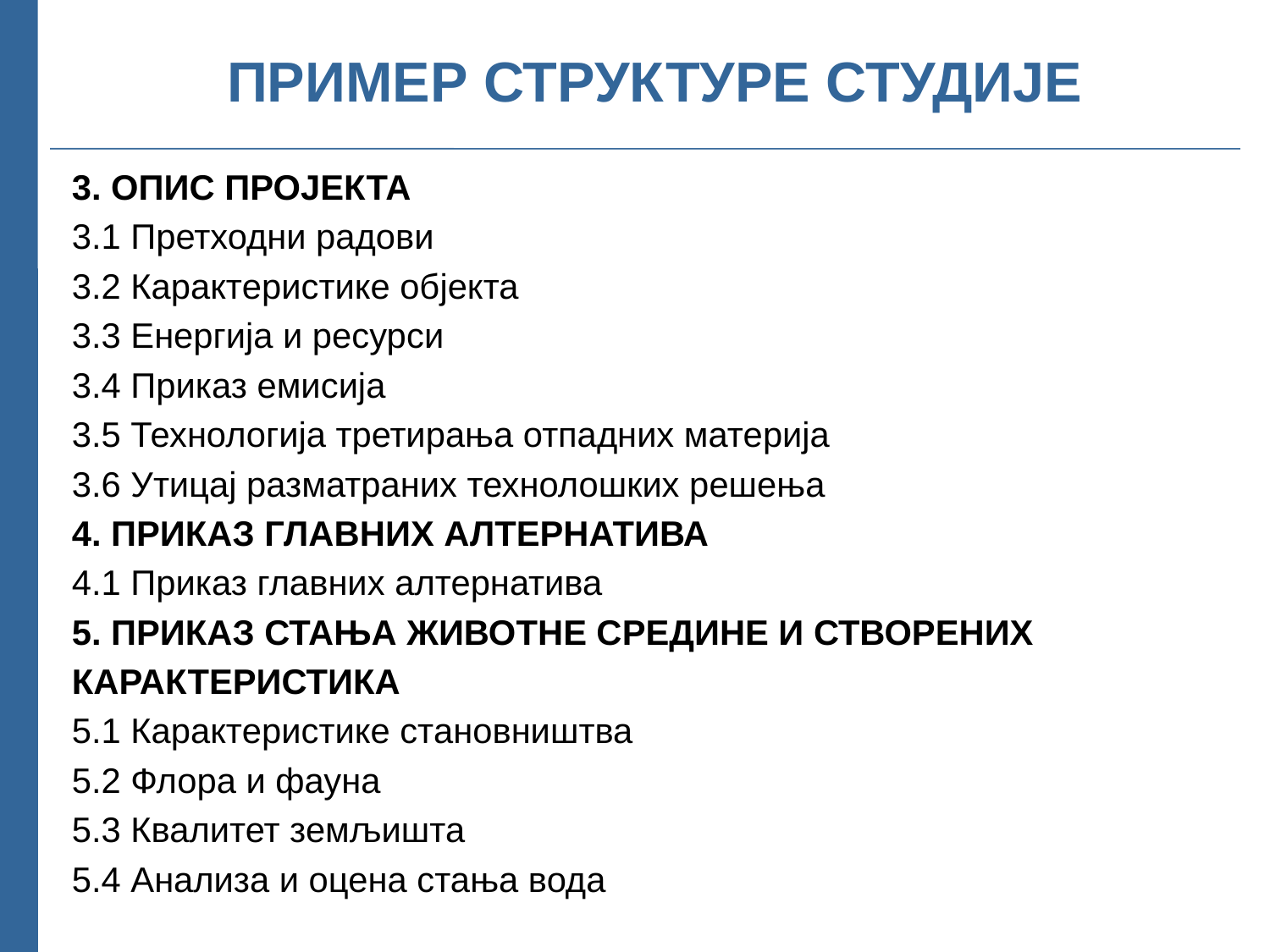

# ПРИМЕР СТРУКТУРЕ СТУДИЈЕ

3. ОПИС ПРОЈЕКТА
3.1 Претходни радови
3.2 Карактеристике објекта
3.3 Енергија и ресурси
3.4 Приказ емисија
3.5 Технологија третирања отпадних материја
3.6 Утицај разматраних технолошких решења
4. ПРИКАЗ ГЛАВНИХ АЛТЕРНАТИВА
4.1 Приказ главних алтернатива
5. ПРИКАЗ СТАЊА ЖИВОТНЕ СРЕДИНЕ И СТВОРЕНИХ
КАРАКТЕРИСТИКА
5.1 Карактеристике становништва
5.2 Флора и фауна
5.3 Квалитет земљишта
5.4 Анализа и оцена стања вода